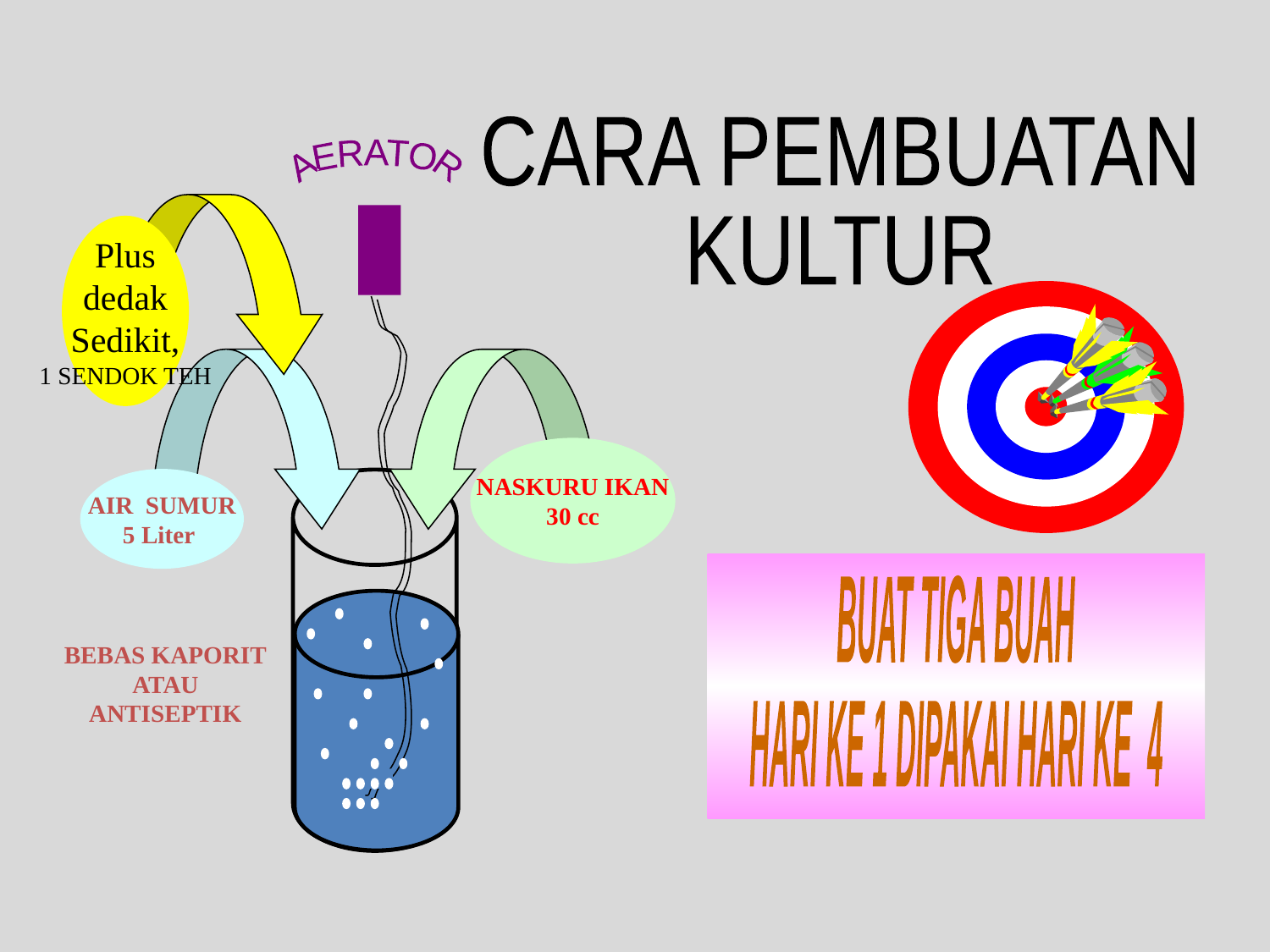

CARA PEMBUATAN
KULTUR
AERATOR

Plus
dedak
Sedikit,
1 SENDOK TEH

AIR  SUMUR
5 Liter

NASKURU IKAN
30 cc

BUAT TIGA BUAH
HARI KE 1 DIPAKAI HARI KE  4

BEBAS KAPORIT
ATAU
ANTISEPTIK